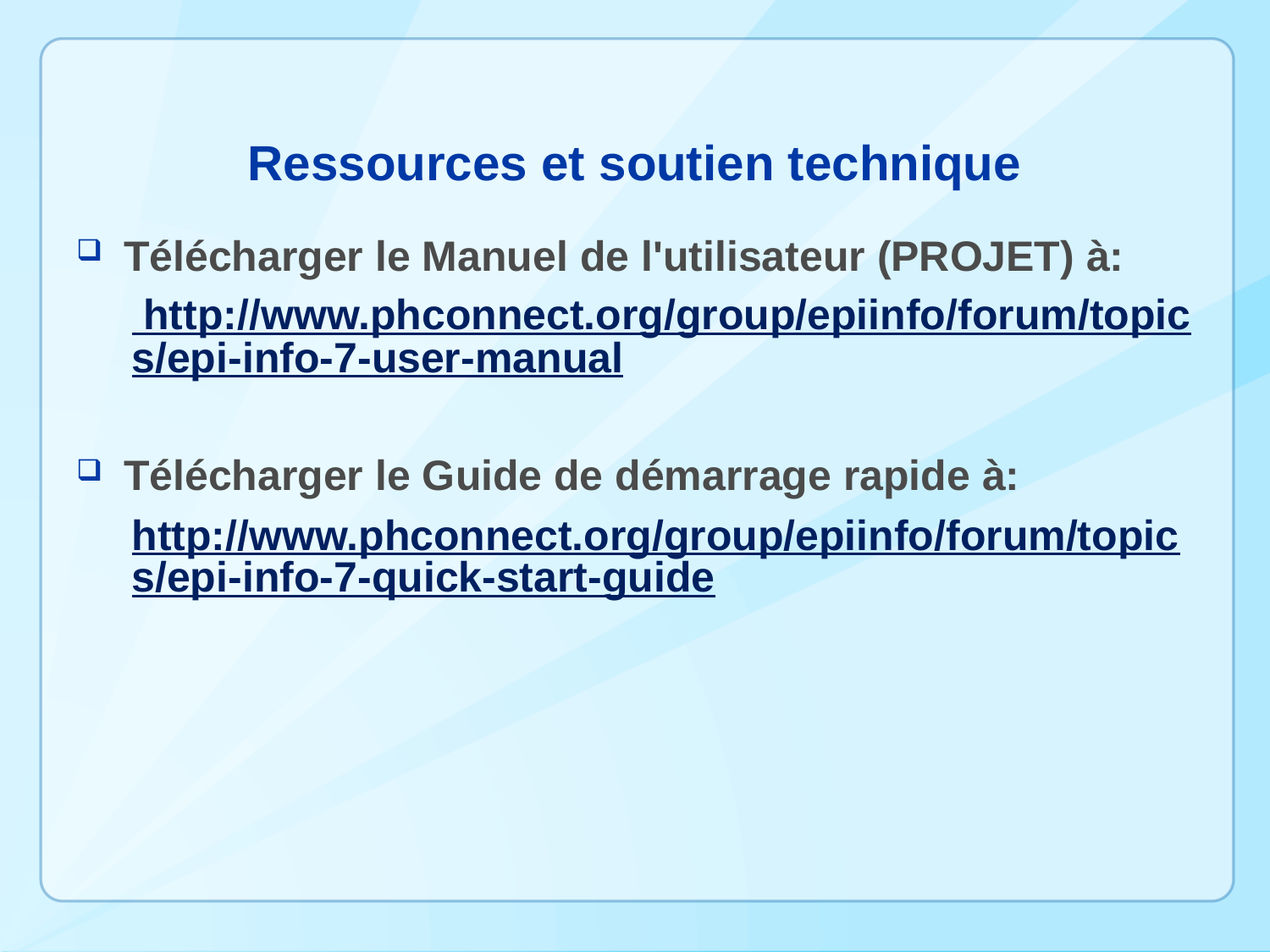

# Ressources et soutien technique
Télécharger le Manuel de l'utilisateur (PROJET) à:
 http://www.phconnect.org/group/epiinfo/forum/topics/epi-info-7-user-manual

Télécharger le Guide de démarrage rapide à:
http://www.phconnect.org/group/epiinfo/forum/topics/epi-info-7-quick-start-guide